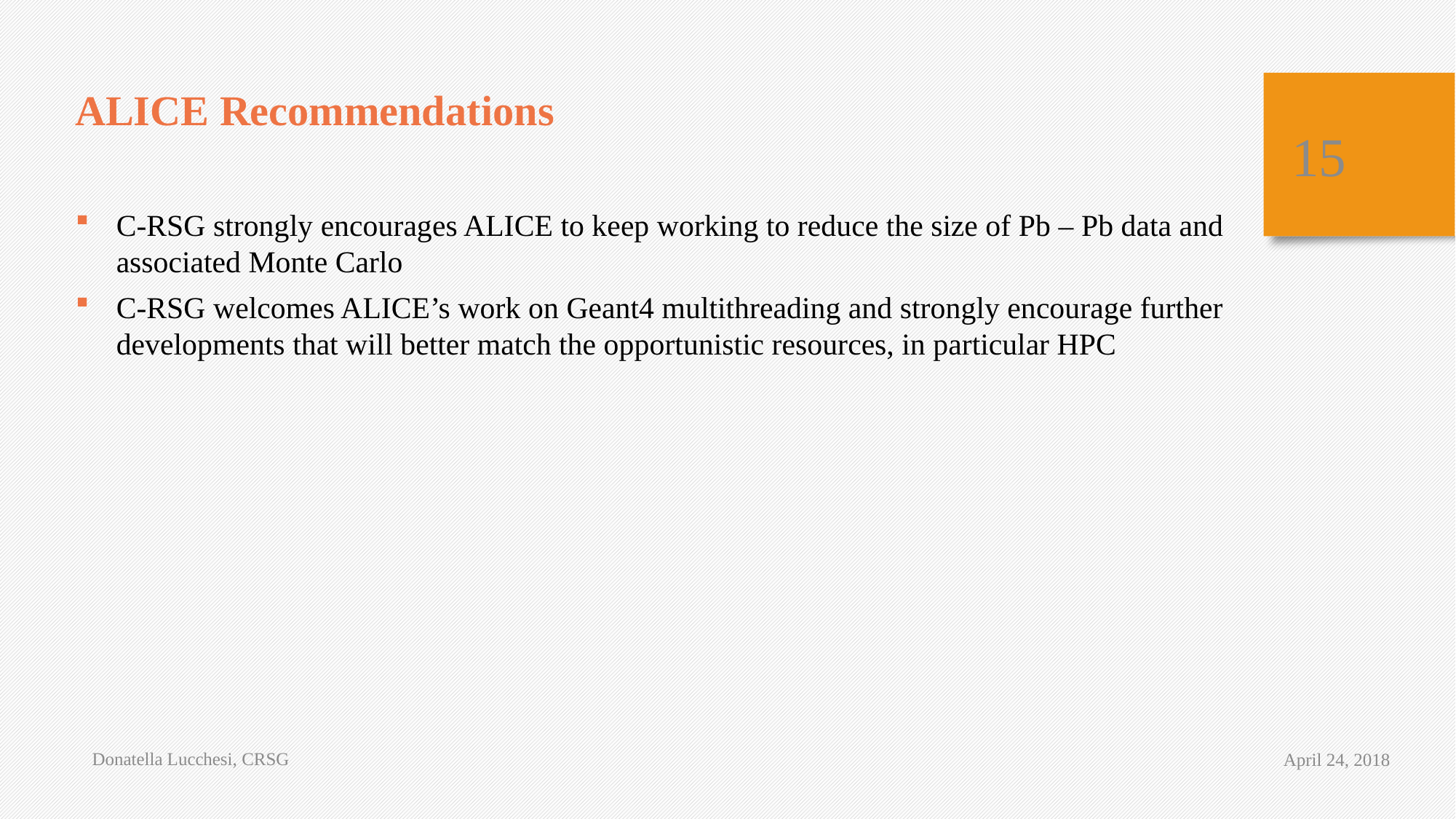

ALICE Recommendations
15

C-RSG strongly encourages ALICE to keep working to reduce the size of Pb – Pb data and associated Monte Carlo
C-RSG welcomes ALICE’s work on Geant4 multithreading and strongly encourage further developments that will better match the opportunistic resources, in particular HPC

Donatella Lucchesi, CRSG
April 24, 2018